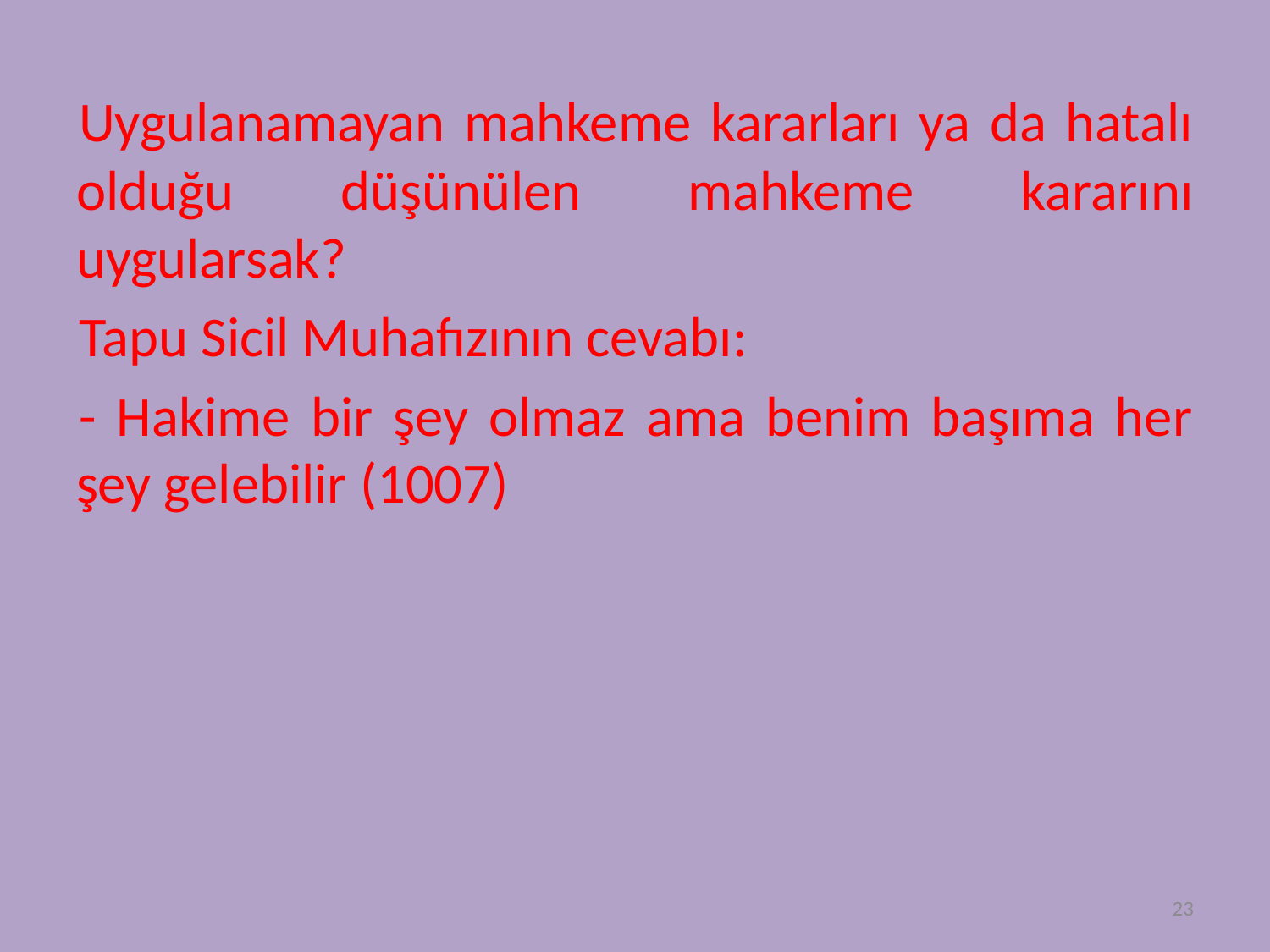

Uygulanamayan mahkeme kararları ya da hatalı olduğu düşünülen mahkeme kararını uygularsak?
Tapu Sicil Muhafızının cevabı:
- Hakime bir şey olmaz ama benim başıma her şey gelebilir (1007)
23